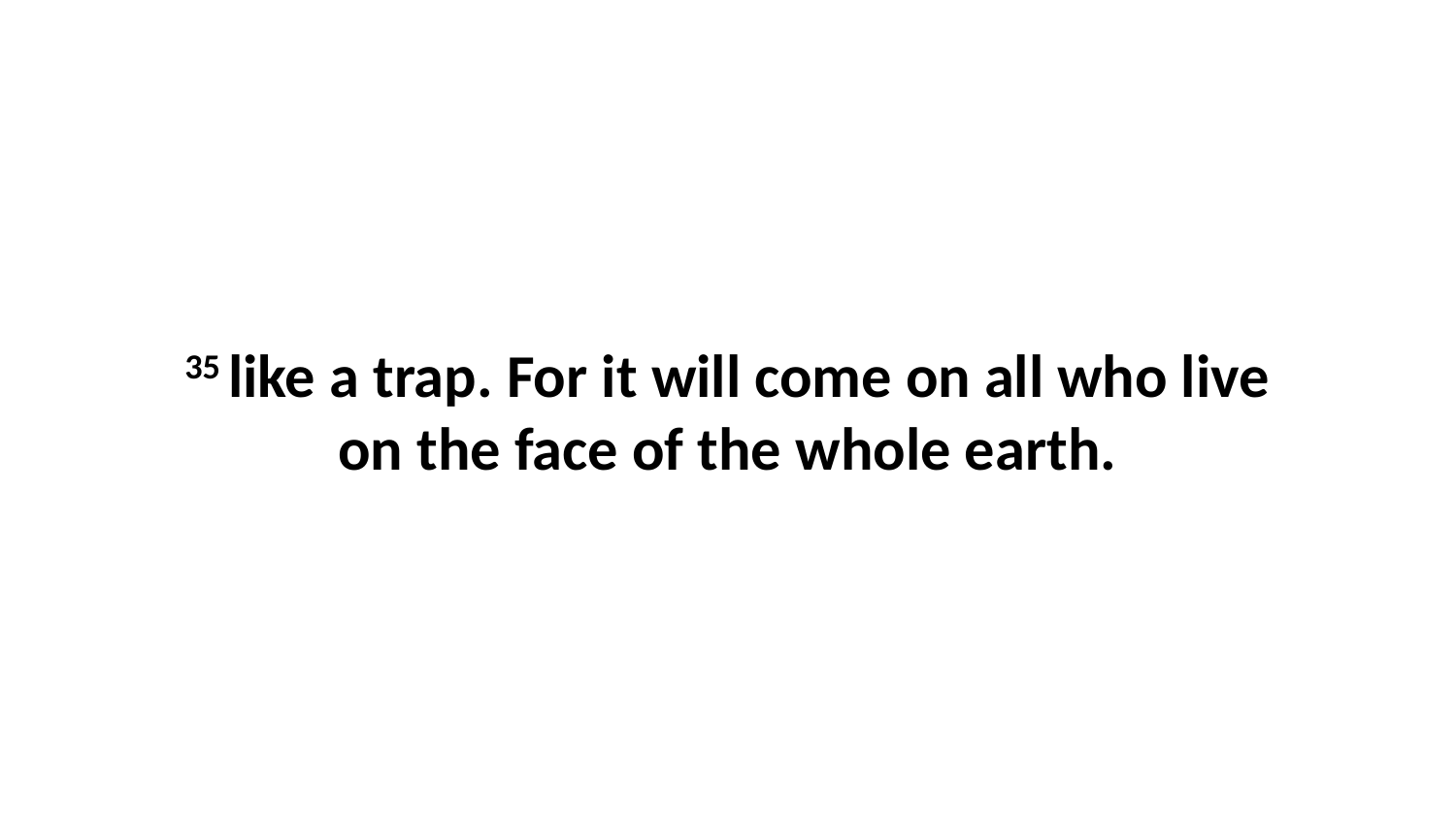

35 like a trap. For it will come on all who live on the face of the whole earth.